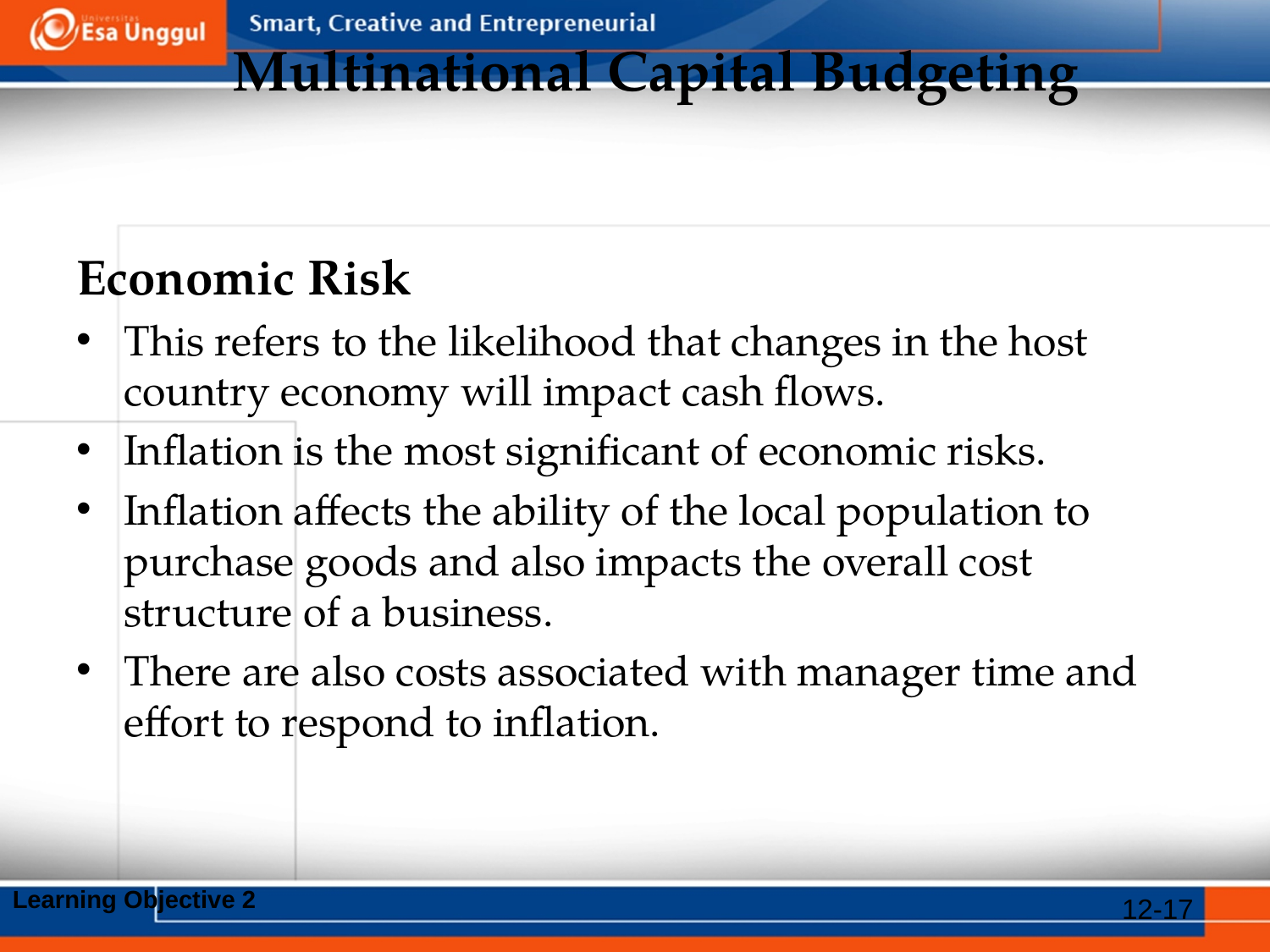

# Multinational Capital Budgeting
Economic Risk
This refers to the likelihood that changes in the host country economy will impact cash flows.
Inflation is the most significant of economic risks.
Inflation affects the ability of the local population to purchase goods and also impacts the overall cost structure of a business.
There are also costs associated with manager time and effort to respond to inflation.
Learning Objective 2
12-17